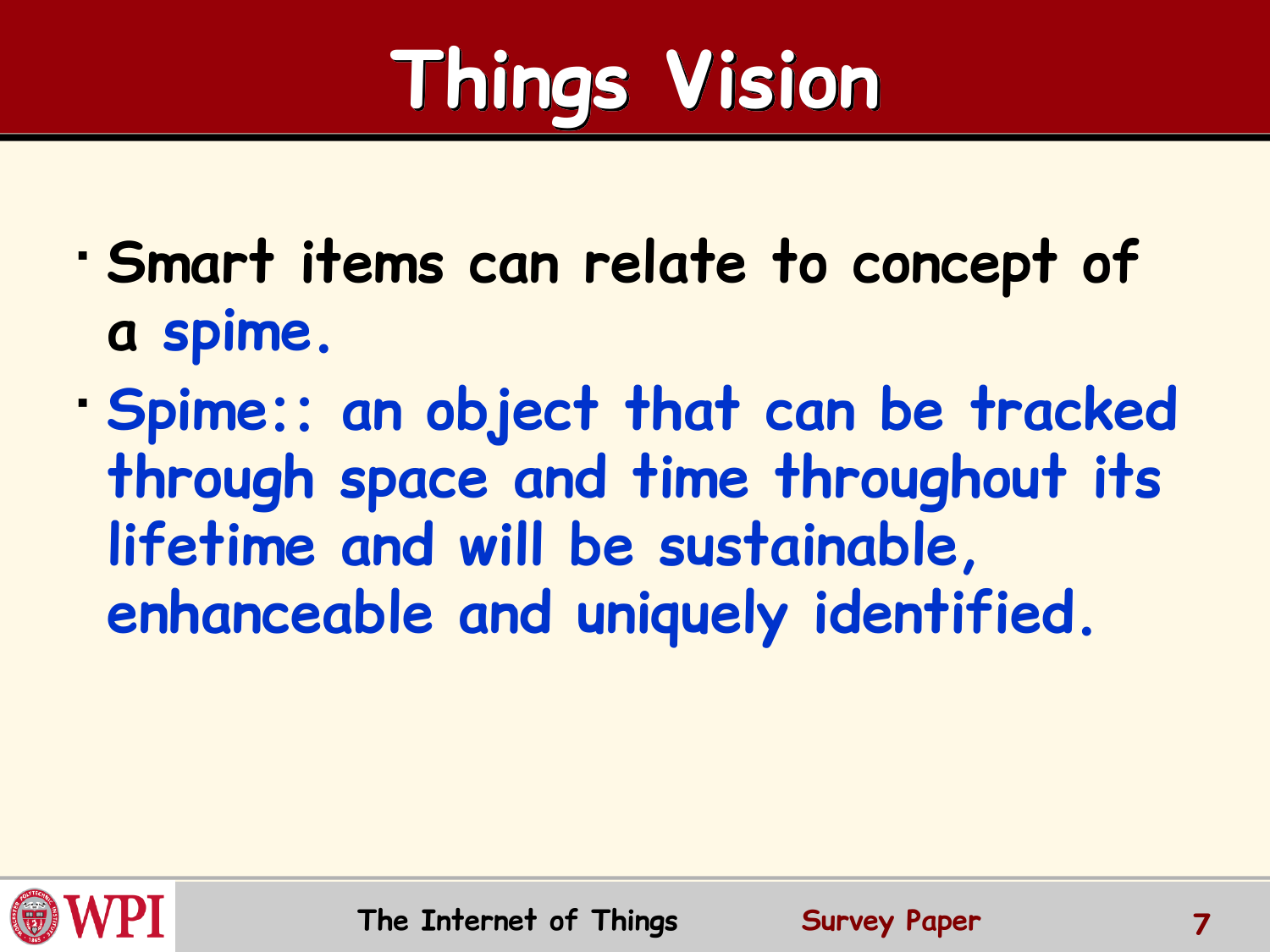

# Things Vision
Smart items can relate to concept of a spime.
Spime:: an object that can be tracked through space and time throughout its lifetime and will be sustainable, enhanceable and uniquely identified.
  The Internet of Things          Survey Paper
7